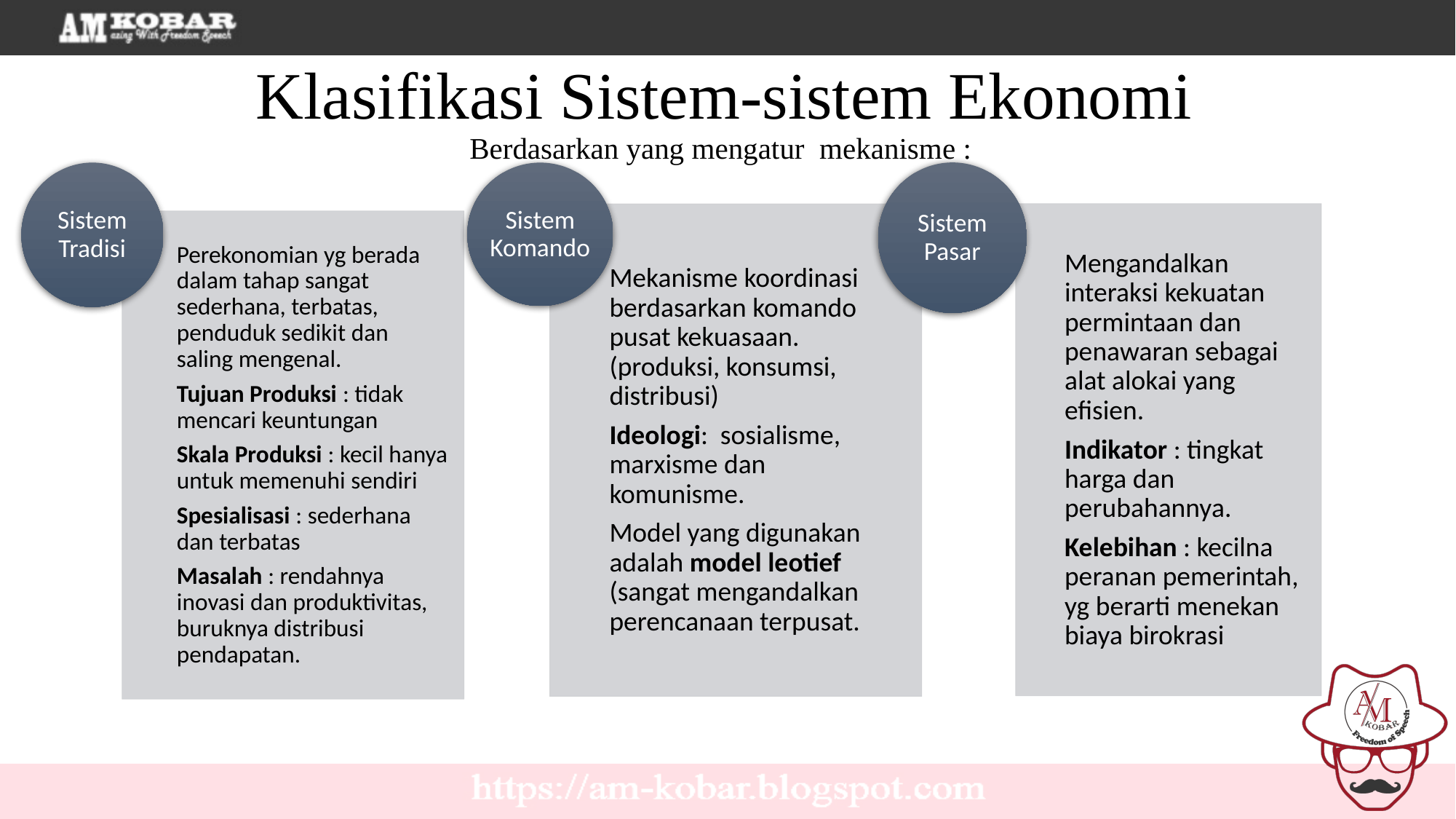

Klasifikasi Sistem-sistem Ekonomi
Berdasarkan yang mengatur  mekanisme :
Perekonomian yg berada dalam tahap sangat sederhana, terbatas, penduduk sedikit dan saling mengenal.
Tujuan Produksi : tidak mencari keuntungan
Skala Produksi : kecil hanya untuk memenuhi sendiri
Spesialisasi : sederhana dan terbatas
Masalah : rendahnya inovasi dan produktivitas, buruknya distribusi pendapatan.
Sistem Tradisi
Mekanisme koordinasi berdasarkan komando pusat kekuasaan. (produksi, konsumsi, distribusi)
Ideologi:  sosialisme, marxisme dan komunisme.
Model yang digunakan adalah model leotief (sangat mengandalkan perencanaan terpusat.
Sistem Komando
Mengandalkan interaksi kekuatan permintaan dan penawaran sebagai alat alokai yang efisien.
Indikator : tingkat harga dan perubahannya.
Kelebihan : kecilna peranan pemerintah, yg berarti menekan biaya birokrasi
Sistem Pasar